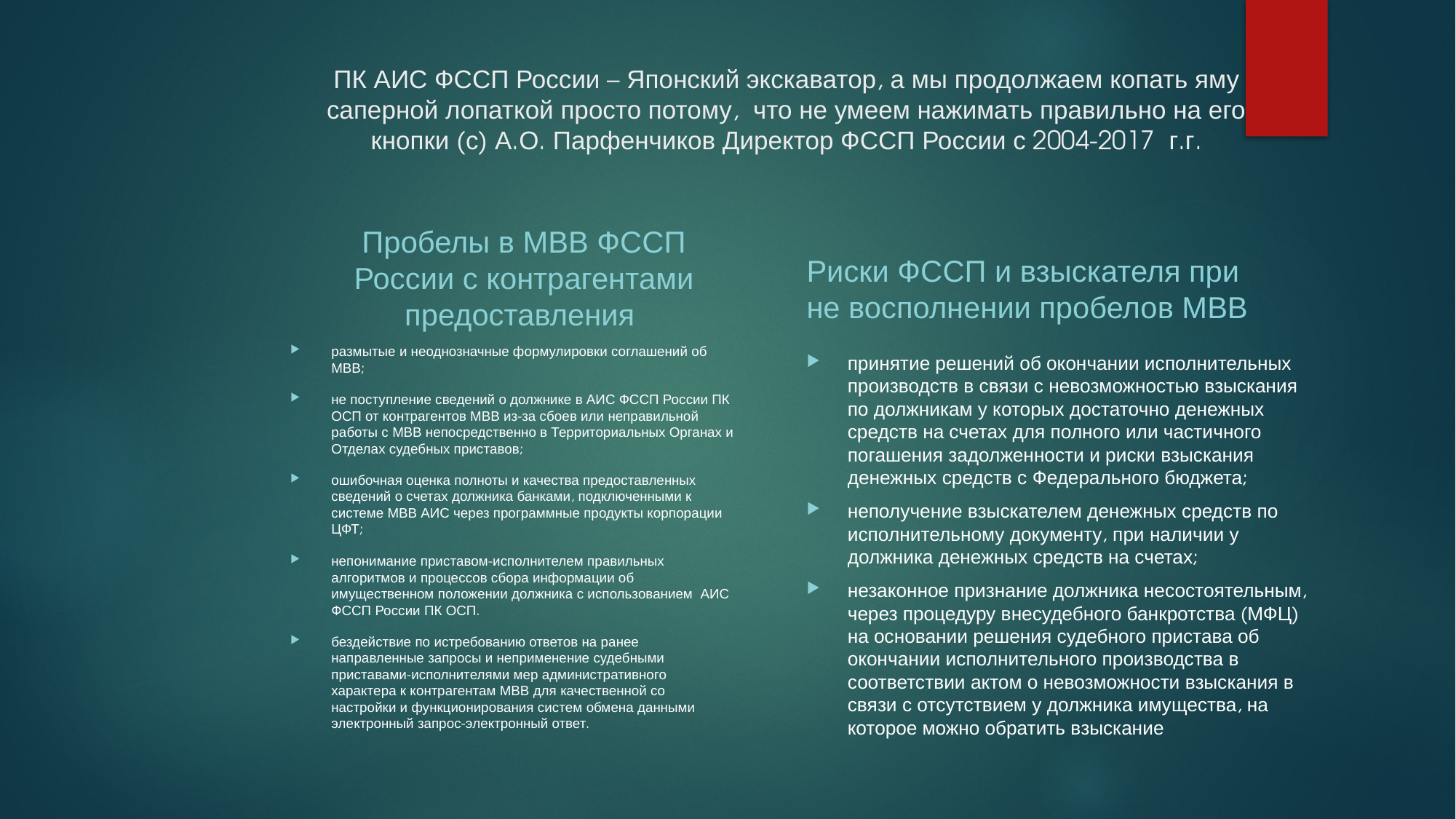

# ПК АИС ФССП России – Японский экскаватор, а мы продолжаем копать яму саперной лопаткой просто потому,  что не умеем нажимать правильно на его кнопки (с) А.О. Парфенчиков Директор ФССП России с 2004-2017  г.г.
Риски ФССП и взыскателя при не восполнении пробелов МВВ
Пробелы в МВВ ФССП России с контрагентами предоставления
размытые и неоднозначные формулировки соглашений об МВВ;
не поступление сведений о должнике в АИС ФССП России ПК ОСП от контрагентов МВВ из-за сбоев или неправильной работы с МВВ непосредственно в Территориальных Органах и Отделах судебных приставов;
ошибочная оценка полноты и качества предоставленных сведений о счетах должника банками, подключенными к системе МВВ АИС через программные продукты корпорации ЦФТ;
непонимание приставом-исполнителем правильных алгоритмов и процессов сбора информации об имущественном положении должника с использованием  АИС ФССП России ПК ОСП.
бездействие по истребованию ответов на ранее направленные запросы и неприменение судебными приставами-исполнителями мер административного характера к контрагентам МВВ для качественной со настройки и функционирования систем обмена данными электронный запрос-электронный ответ.
принятие решений об окончании исполнительных производств в связи с невозможностью взыскания по должникам у которых достаточно денежных средств на счетах для полного или частичного погашения задолженности и риски взыскания денежных средств с Федерального бюджета;
неполучение взыскателем денежных средств по исполнительному документу, при наличии у должника денежных средств на счетах;
незаконное признание должника несостоятельным, через процедуру внесудебного банкротства (МФЦ) на основании решения судебного пристава об окончании исполнительного производства в соответствии актом о невозможности взыскания в связи с отсутствием у должника имущества, на которое можно обратить взыскание